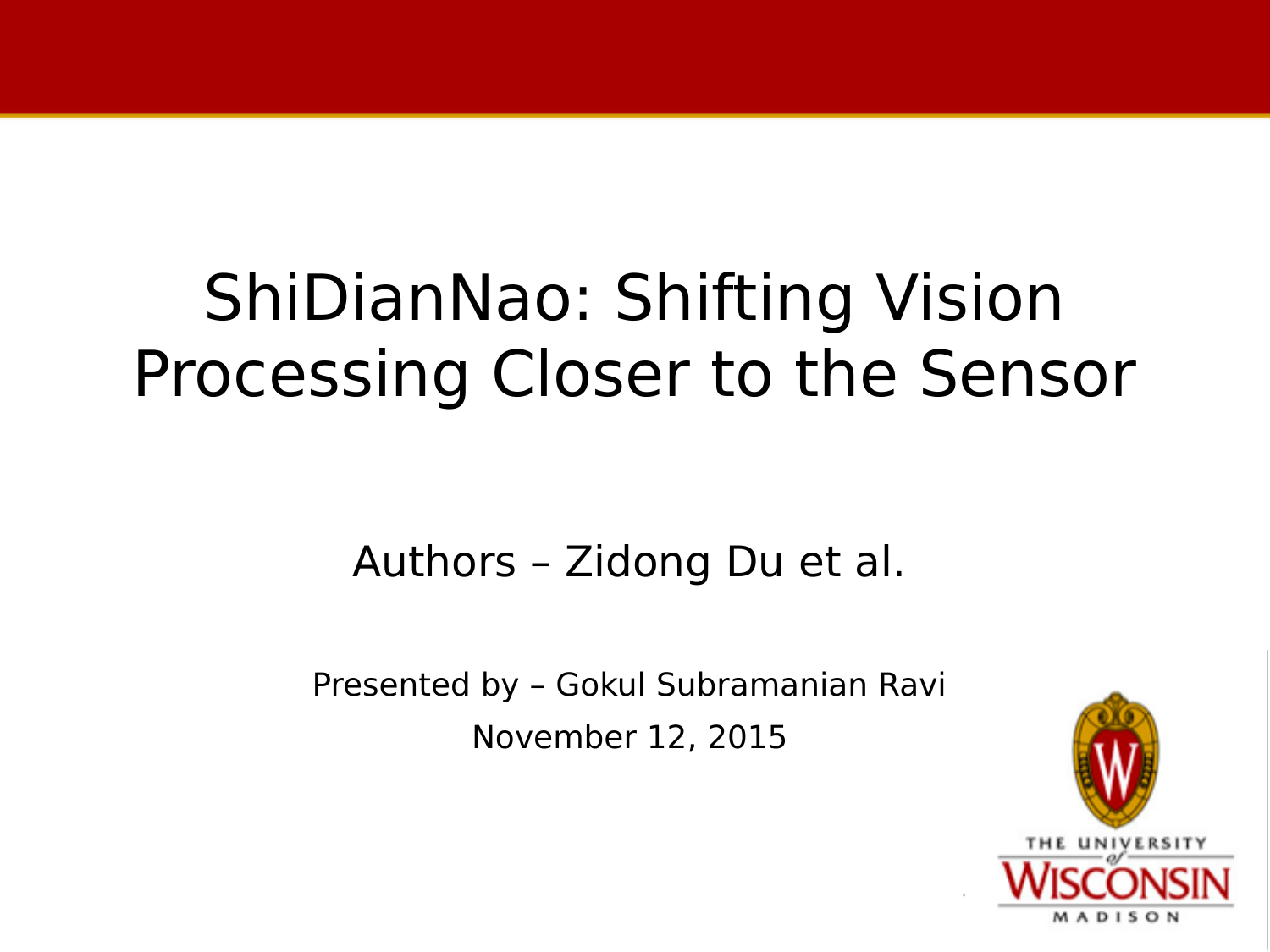

# ShiDianNao: Shifting Vision Processing Closer to the Sensor

Authors – Zidong Du et al.

Presented by – Gokul Subramanian Ravi
November 12, 2015